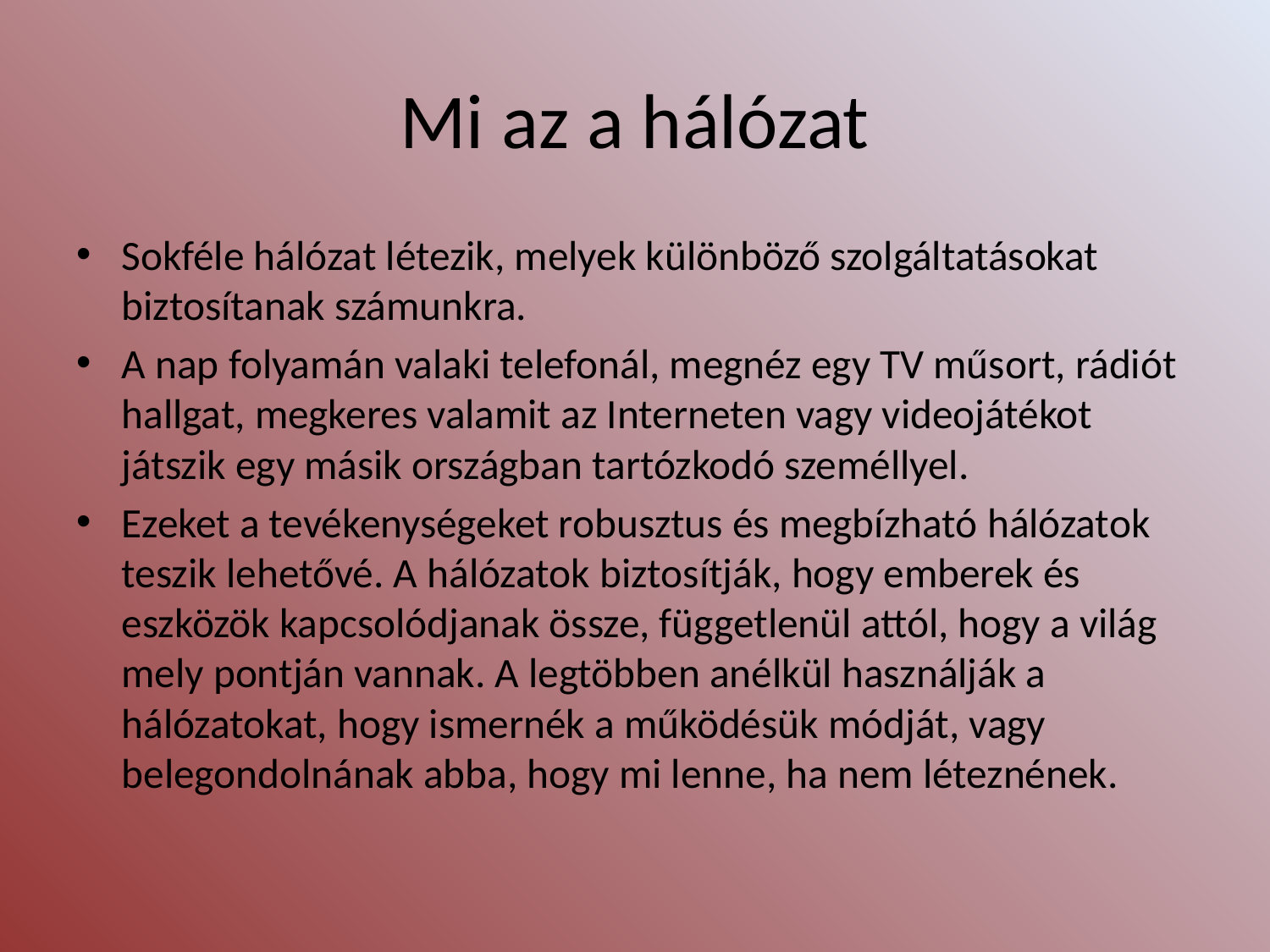

# Mi az a hálózat
Sokféle hálózat létezik, melyek különböző szolgáltatásokat biztosítanak számunkra.
A nap folyamán valaki telefonál, megnéz egy TV műsort, rádiót hallgat, megkeres valamit az Interneten vagy videojátékot játszik egy másik országban tartózkodó személlyel.
Ezeket a tevékenységeket robusztus és megbízható hálózatok teszik lehetővé. A hálózatok biztosítják, hogy emberek és eszközök kapcsolódjanak össze, függetlenül attól, hogy a világ mely pontján vannak. A legtöbben anélkül használják a hálózatokat, hogy ismernék a működésük módját, vagy belegondolnának abba, hogy mi lenne, ha nem léteznének.